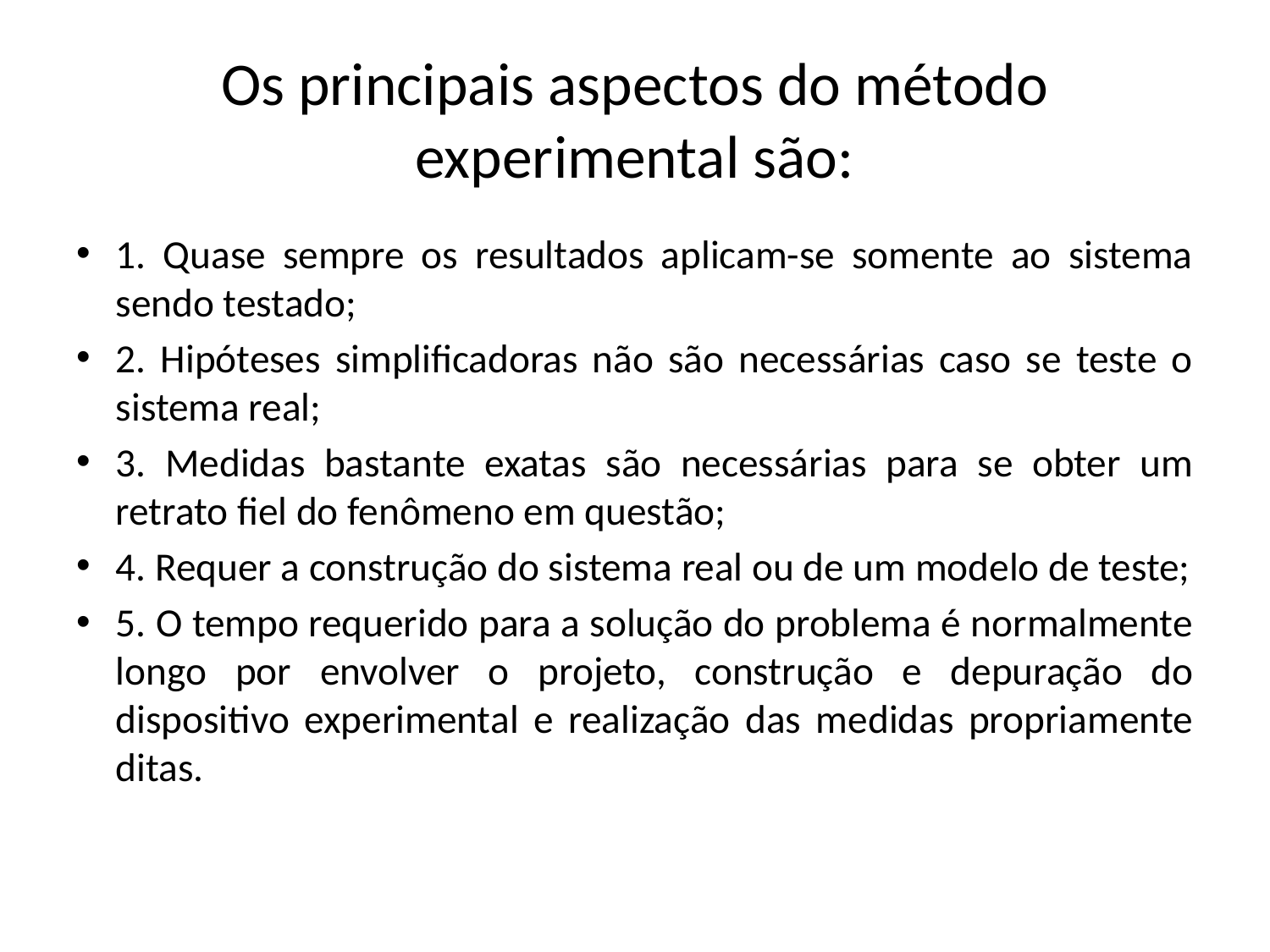

# Os principais aspectos do método experimental são:
1. Quase sempre os resultados aplicam-se somente ao sistema sendo testado;
2. Hipóteses simplificadoras não são necessárias caso se teste o sistema real;
3. Medidas bastante exatas são necessárias para se obter um retrato fiel do fenômeno em questão;
4. Requer a construção do sistema real ou de um modelo de teste;
5. O tempo requerido para a solução do problema é normalmente longo por envolver o projeto, construção e depuração do dispositivo experimental e realização das medidas propriamente ditas.